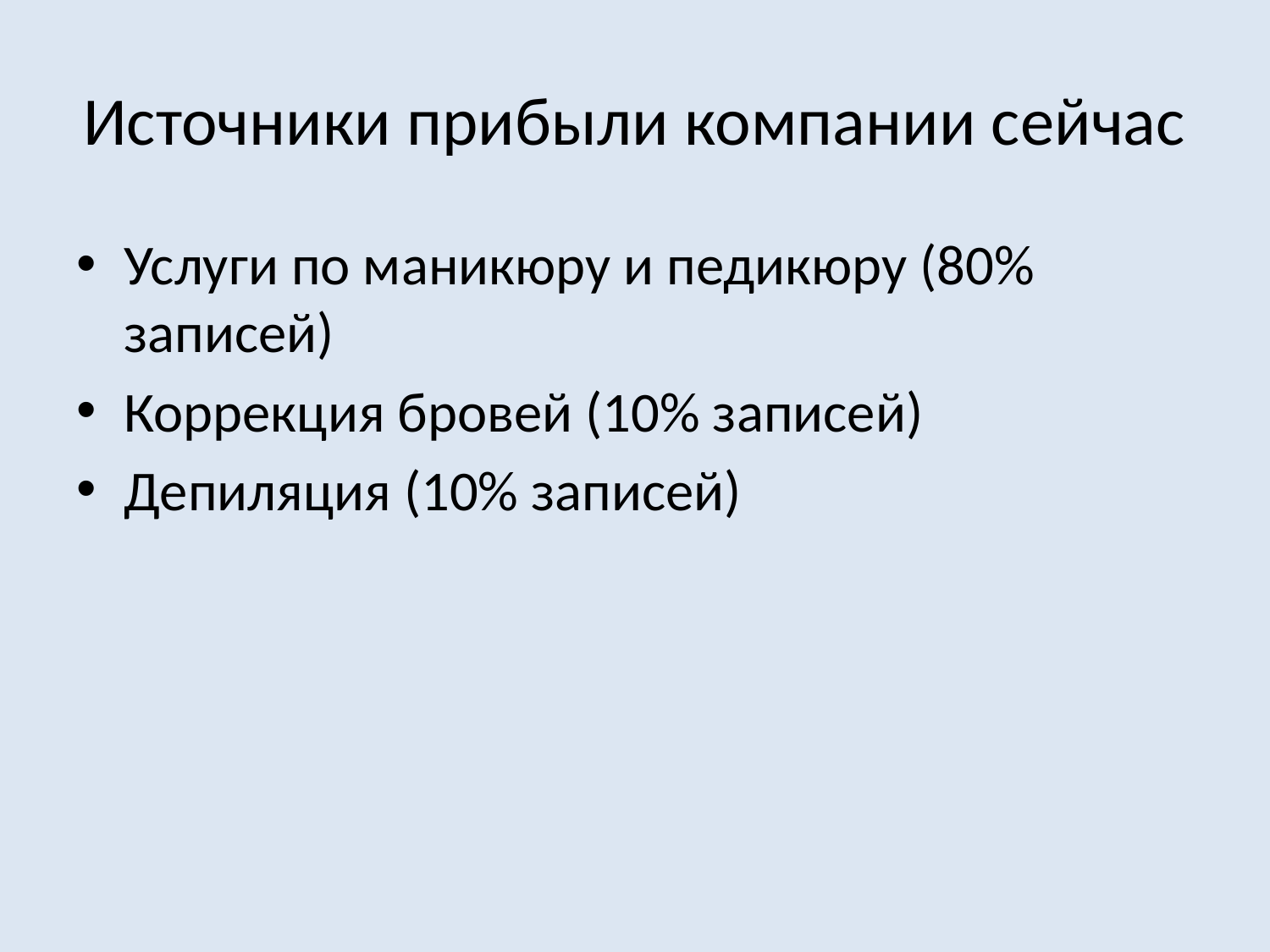

# Источники прибыли компании сейчас
Услуги по маникюру и педикюру (80% записей)
Коррекция бровей (10% записей)
Депиляция (10% записей)